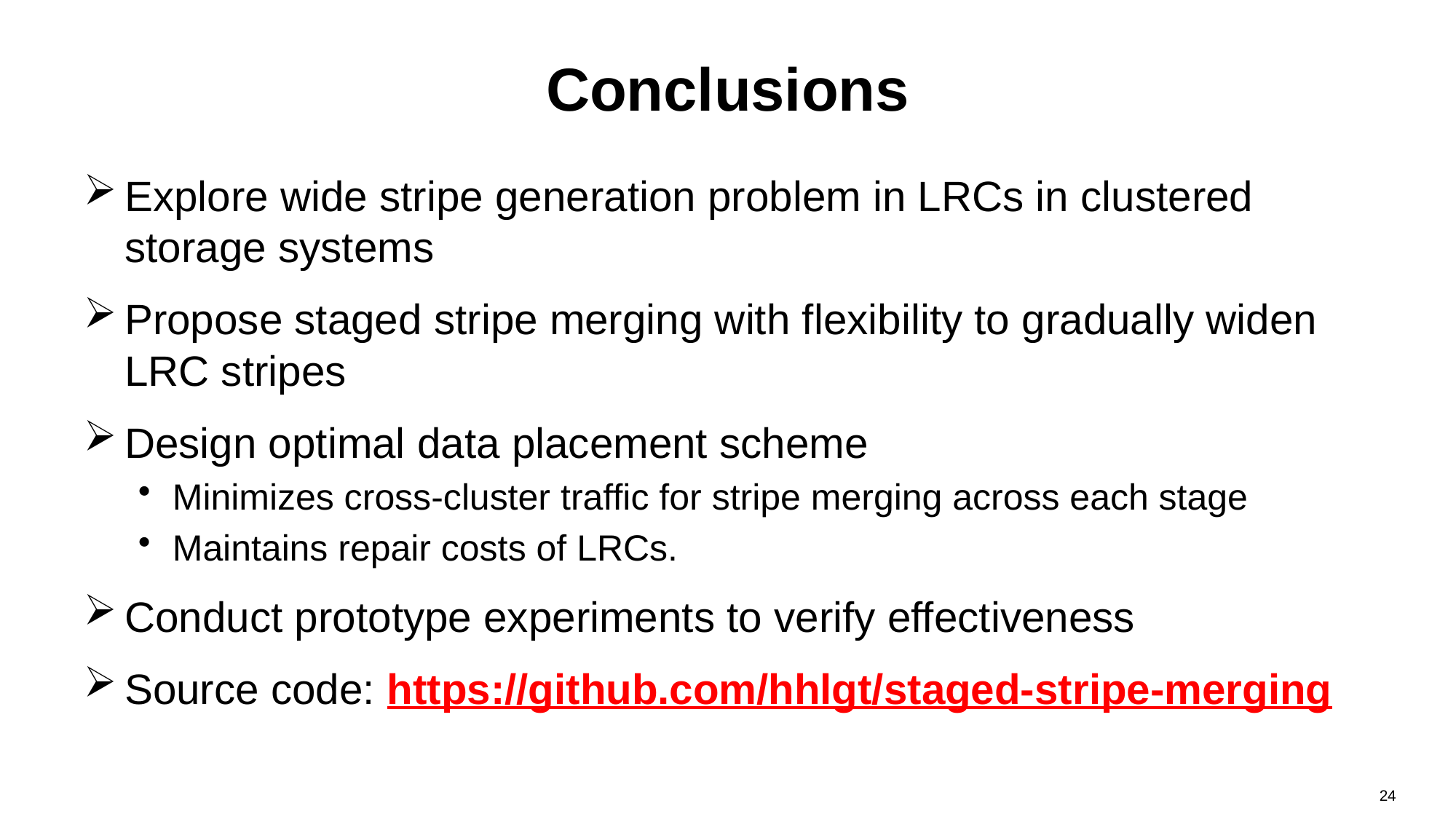

# Conclusions
Explore wide stripe generation problem in LRCs in clustered storage systems
Propose staged stripe merging with flexibility to gradually widen LRC stripes
Design optimal data placement scheme
Minimizes cross-cluster traffic for stripe merging across each stage
Maintains repair costs of LRCs.
Conduct prototype experiments to verify effectiveness
Source code: https://github.com/hhlgt/staged-stripe-merging
24